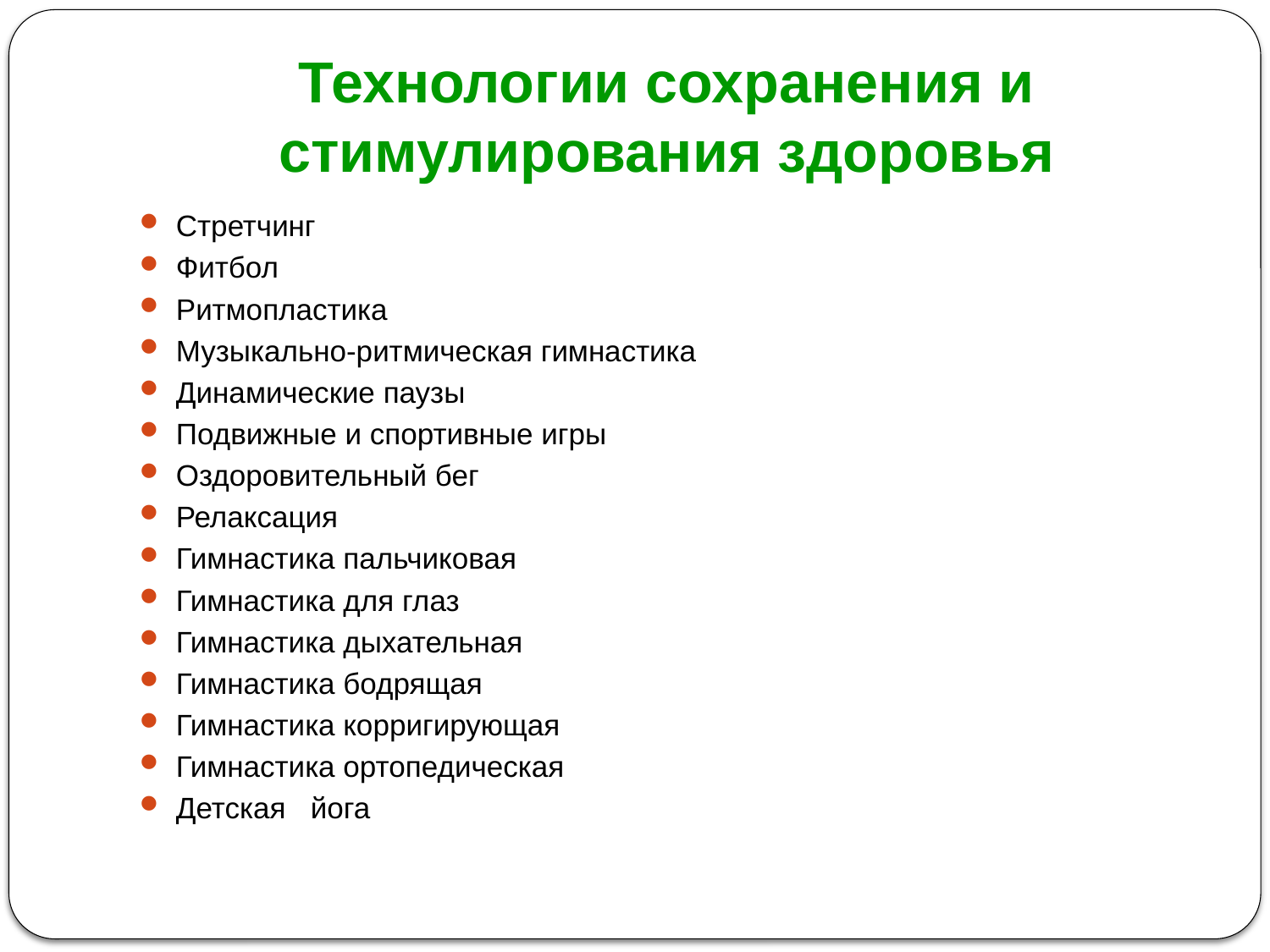

# Технологии сохранения и стимулирования здоровья
Стретчинг
Фитбол
Ритмопластика
Музыкально-ритмическая гимнастика
Динамические паузы
Подвижные и спортивные игры
Оздоровительный бег
Релаксация
Гимнастика пальчиковая
Гимнастика для глаз
Гимнастика дыхательная
Гимнастика бодрящая
Гимнастика корригирующая
Гимнастика ортопедическая
Детская   йога